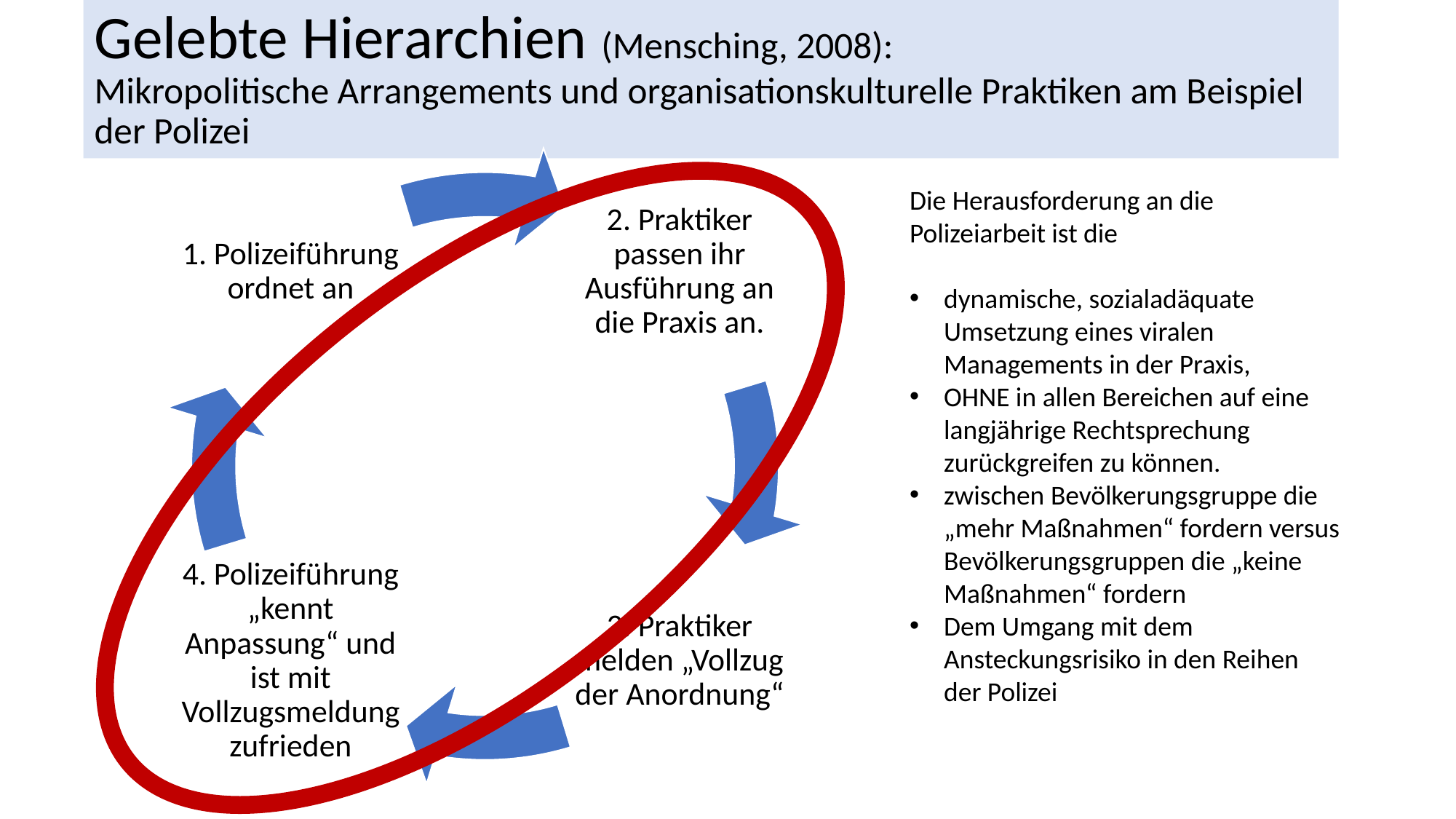

# Gelebte Hierarchien (Mensching, 2008): Mikropolitische Arrangements und organisationskulturelle Praktiken am Beispiel der Polizei
2. Praktiker passen ihr Ausführung an die Praxis an.
3. Praktiker melden „Vollzug der Anordnung“
4. Polizeiführung „kennt Anpassung“ und ist mit Vollzugsmeldung zufrieden
1. Polizeiführung ordnet an
Die Herausforderung an die Polizeiarbeit ist die

dynamische, sozialadäquate Umsetzung eines viralen Managements in der Praxis,
OHNE in allen Bereichen auf eine langjährige Rechtsprechung zurückgreifen zu können.
zwischen Bevölkerungsgruppe die „mehr Maßnahmen“ fordern versus Bevölkerungsgruppen die „keine Maßnahmen“ fordern
Dem Umgang mit dem Ansteckungsrisiko in den Reihen der Polizei